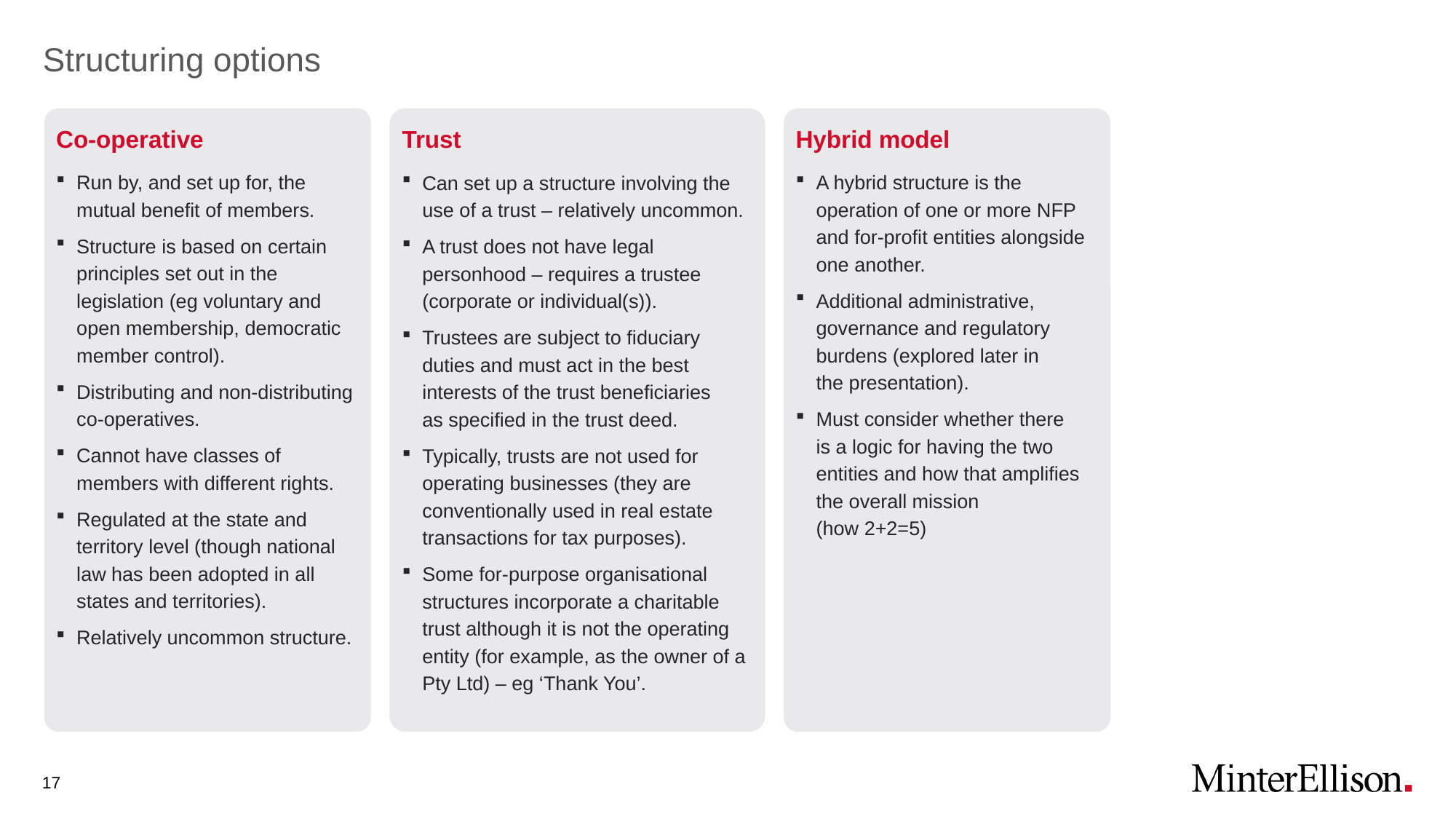

# Structuring options
Co-operative
Run by, and set up for, the mutual benefit of members.
Structure is based on certain principles set out in the legislation (eg voluntary and open membership, democratic member control).
Distributing and non-distributing co-operatives.
Cannot have classes of members with different rights.
Regulated at the state and territory level (though national law has been adopted in all states and territories).
Relatively uncommon structure.

Trust
Can set up a structure involving the use of a trust – relatively uncommon.
A trust does not have legal personhood – requires a trustee (corporate or individual(s)).
Trustees are subject to fiduciary duties and must act in the best interests of the trust beneficiaries
as specified in the trust deed.
Typically, trusts are not used for operating businesses (they are conventionally used in real estate transactions for tax purposes).
Some for-purpose organisational structures incorporate a charitable trust although it is not the operating entity (for example, as the owner of a Pty Ltd) – eg ‘Thank You’.

Hybrid model
A hybrid structure is the operation of one or more NFP and for-profit entities alongside one another.
Additional administrative, governance and regulatory burdens (explored later in
the presentation).
Must consider whether there
is a logic for having the two entities and how that amplifies the overall mission
(how 2+2=5)